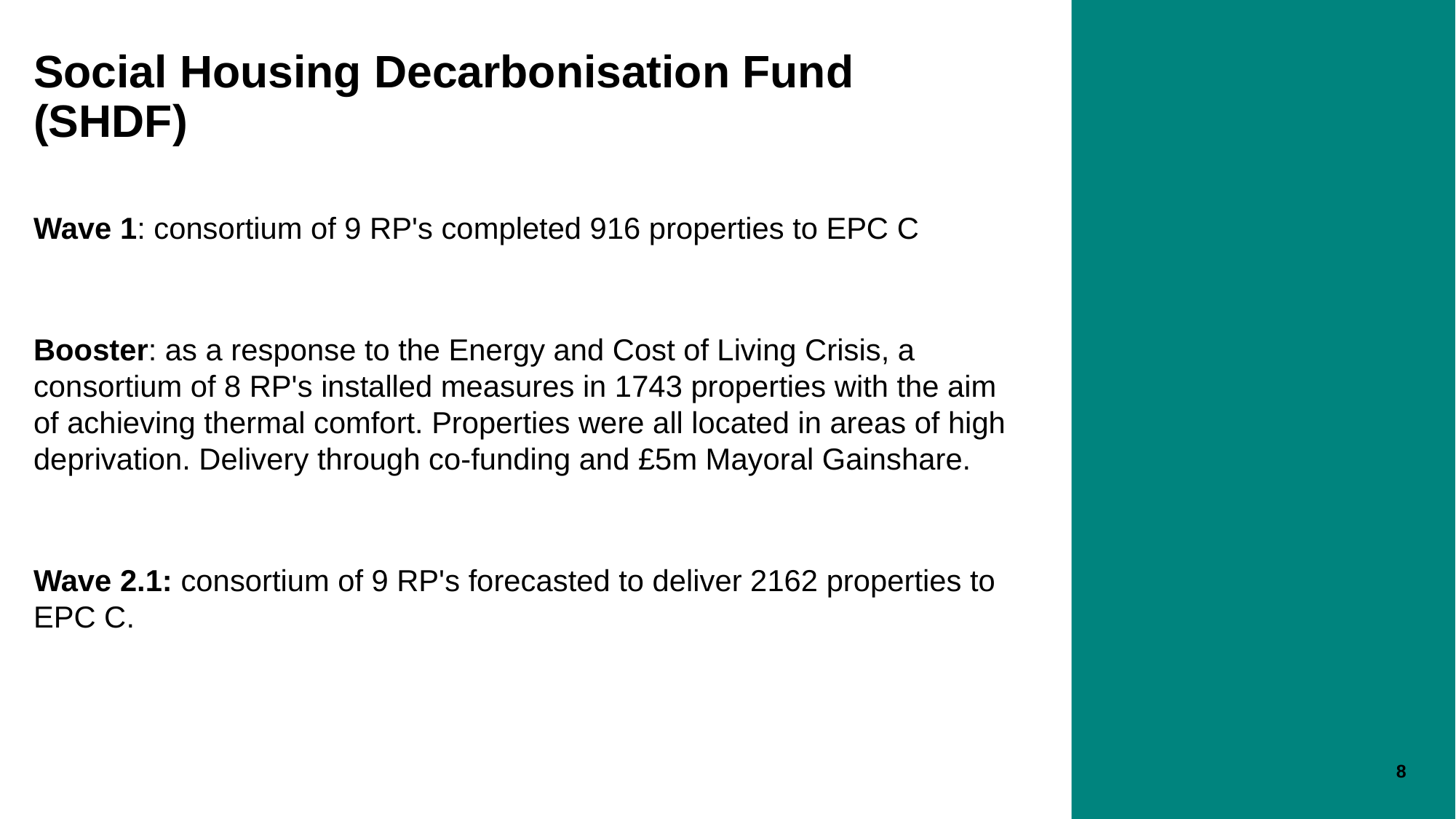

# Social Housing Decarbonisation Fund (SHDF)
Wave 1: consortium of 9 RP's completed 916 properties to EPC C

Booster: as a response to the Energy and Cost of Living Crisis, a  consortium of 8 RP's installed measures in 1743 properties with the aim of achieving thermal comfort. Properties were all located in areas of high deprivation. Delivery through co-funding and £5m Mayoral Gainshare.

Wave 2.1: consortium of 9 RP's forecasted to deliver 2162 properties to EPC C.